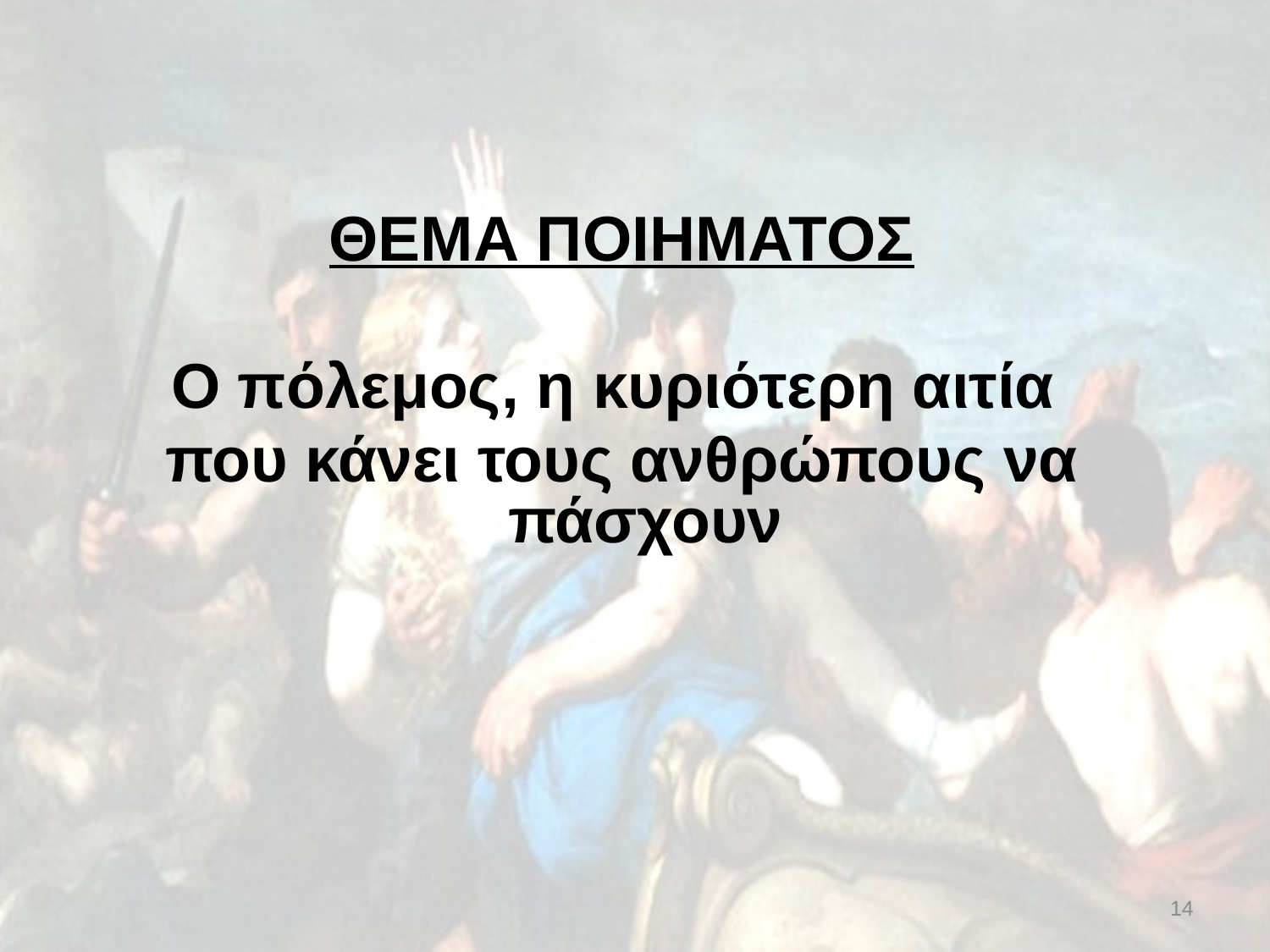

ΘΕΜΑ ΠΟΙΗΜΑΤΟΣ

Ο πόλεμος, η κυριότερη αιτία
που κάνει τους ανθρώπους να πάσχουν

14